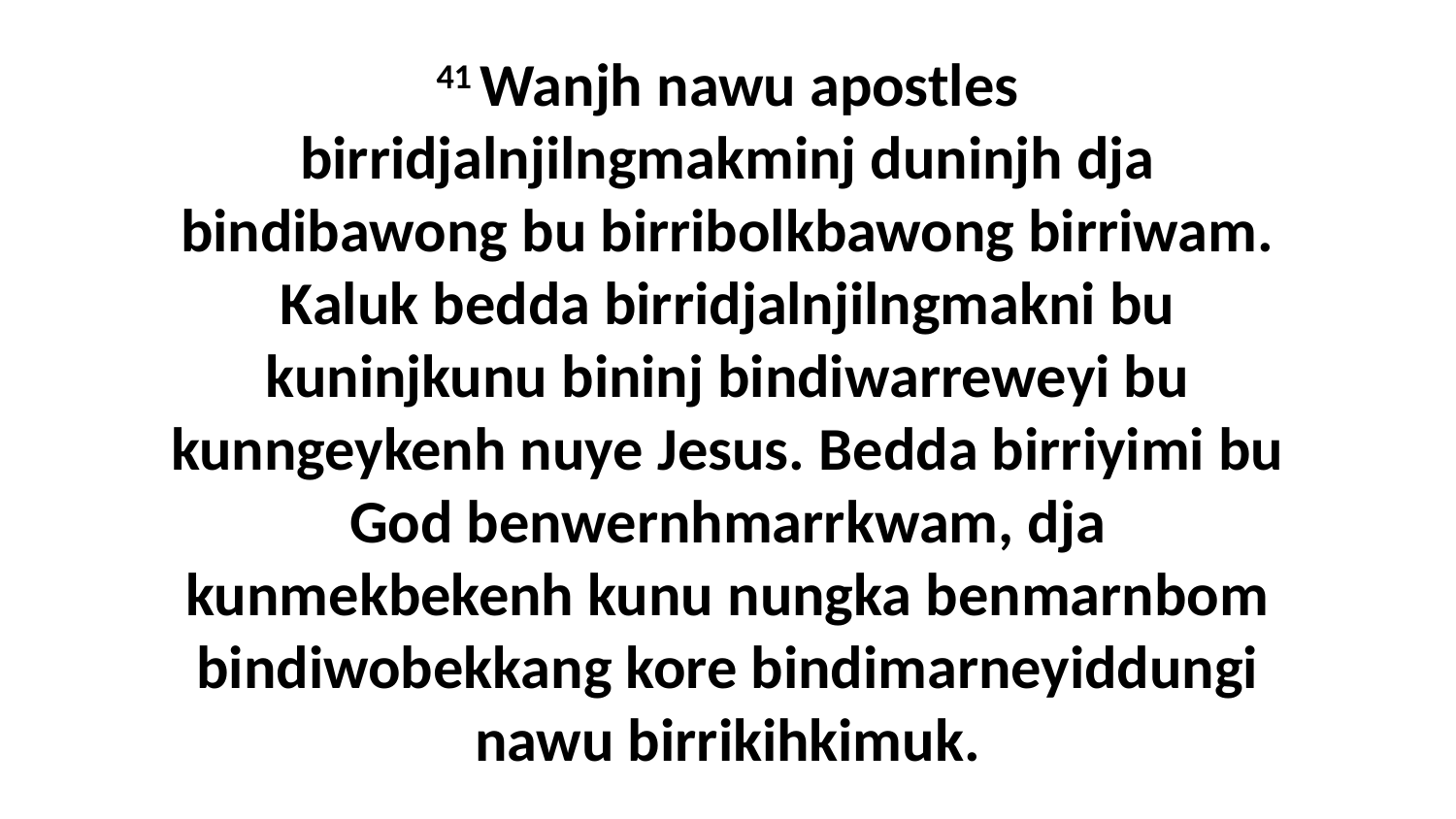

41 Wanjh nawu apostles birridjalnjilngmakminj duninjh dja bindibawong bu birribolkbawong birriwam. Kaluk bedda birridjalnjilngmakni bu kuninjkunu bininj bindiwarreweyi bu kunngeykenh nuye Jesus. Bedda birriyimi bu God benwernhmarrkwam, dja kunmekbekenh kunu nungka benmarnbom bindiwobekkang kore bindimarneyiddungi nawu birrikihkimuk.